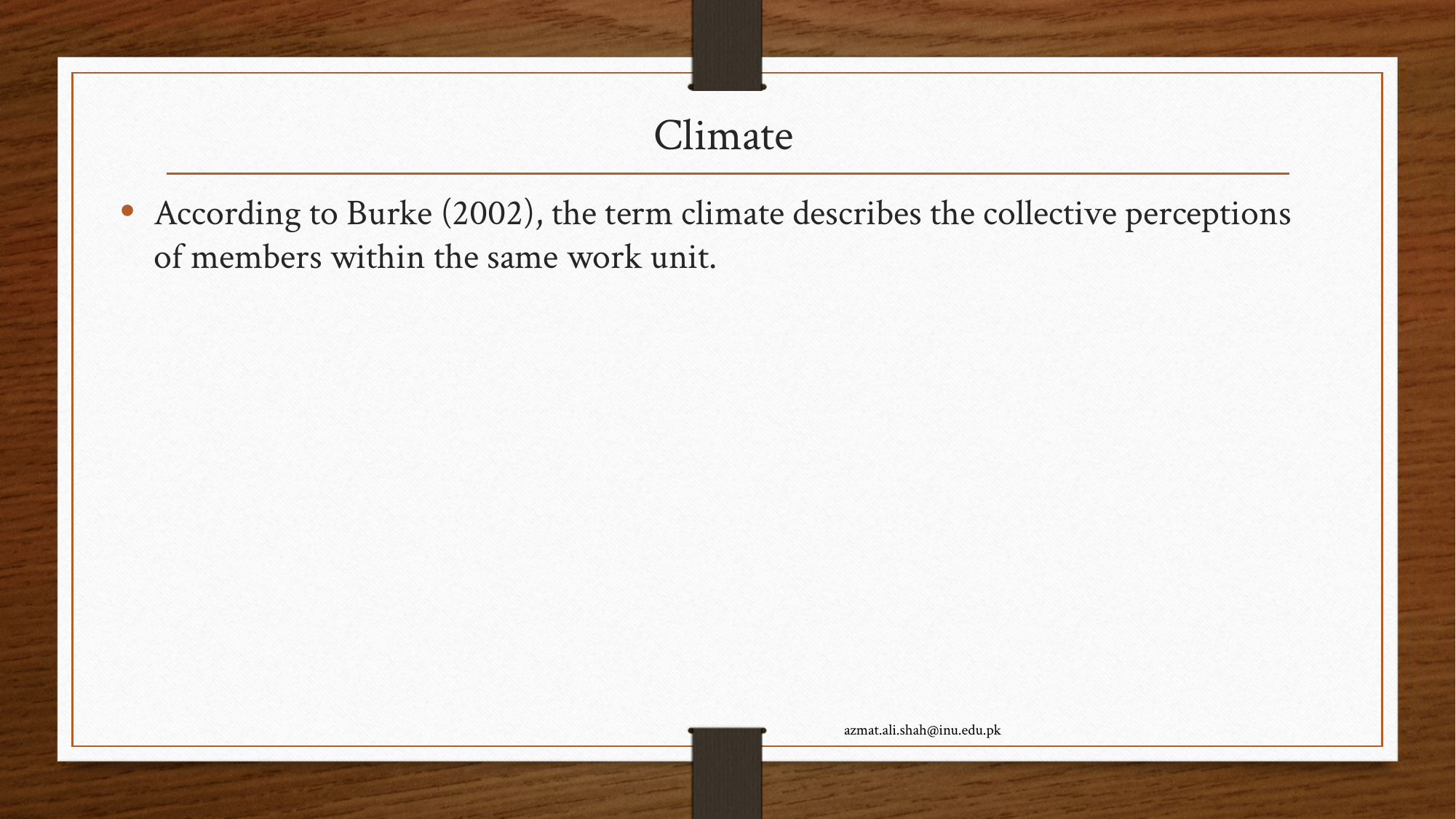

# Climate
According to Burke (2002), the term climate describes the collective perceptions of members within the same work unit.
azmat.ali.shah@inu.edu.pk